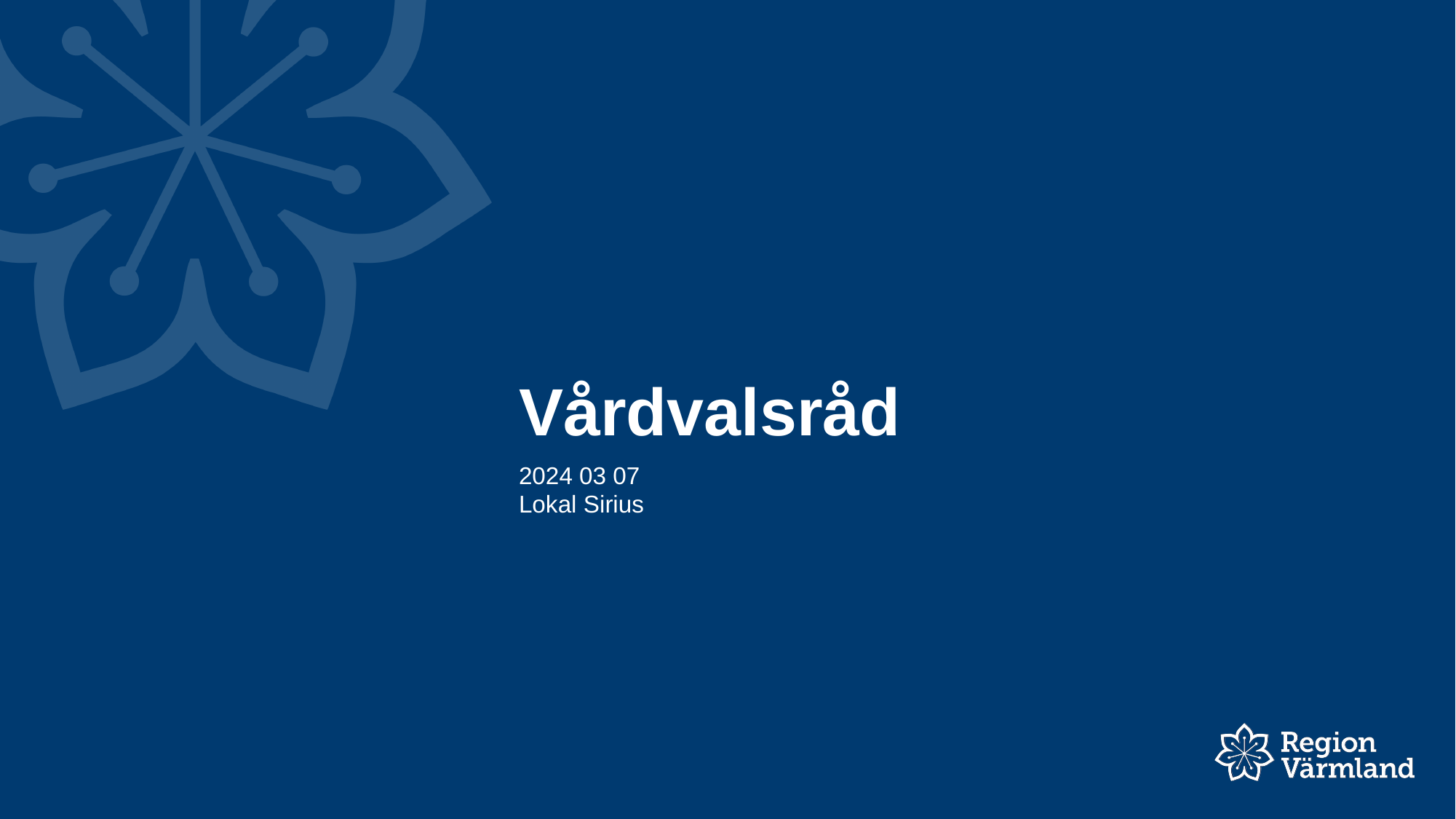

# Vårdvalsråd
2024 03 07
Lokal Sirius